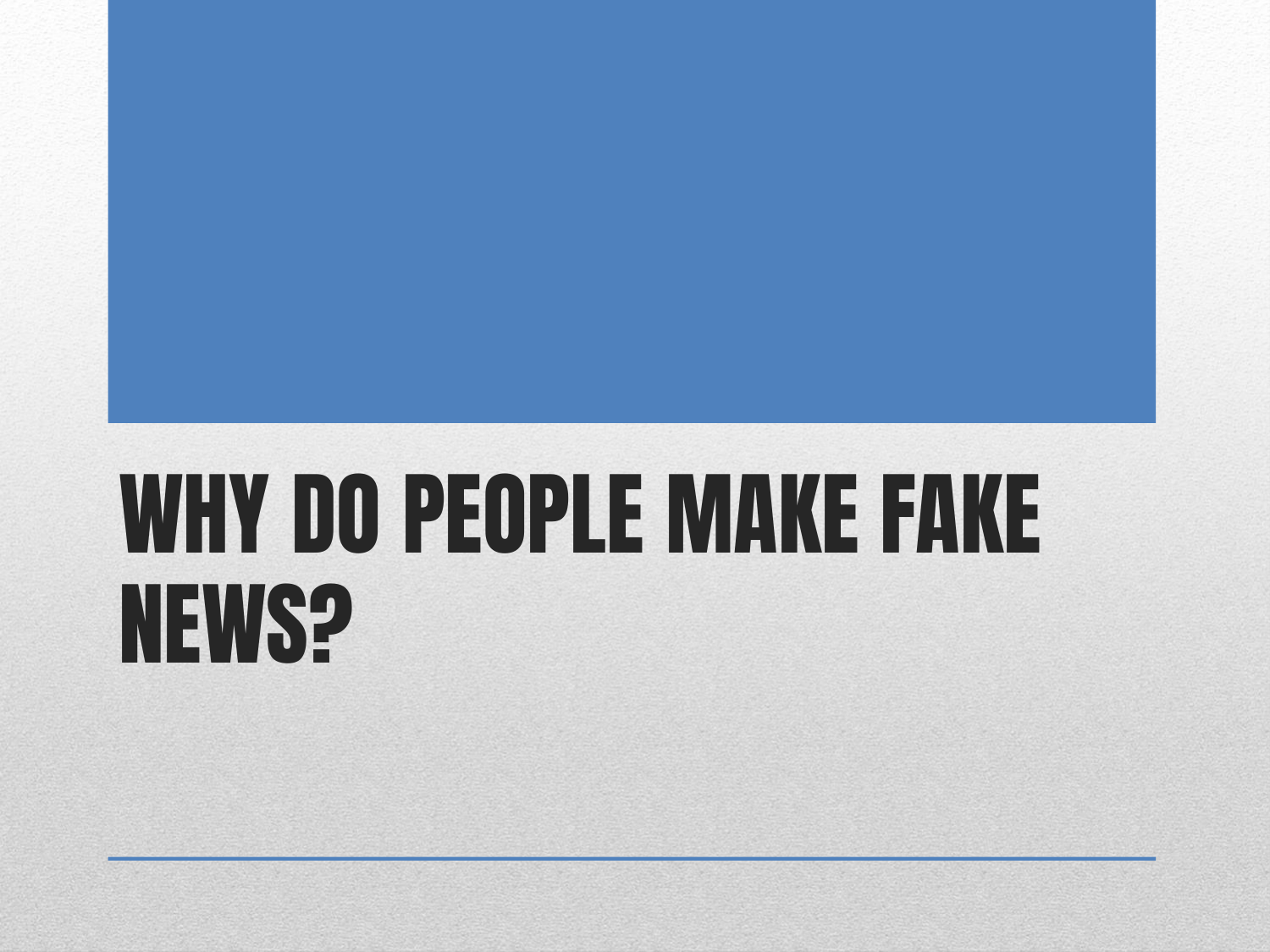

# Why do people make fake news?